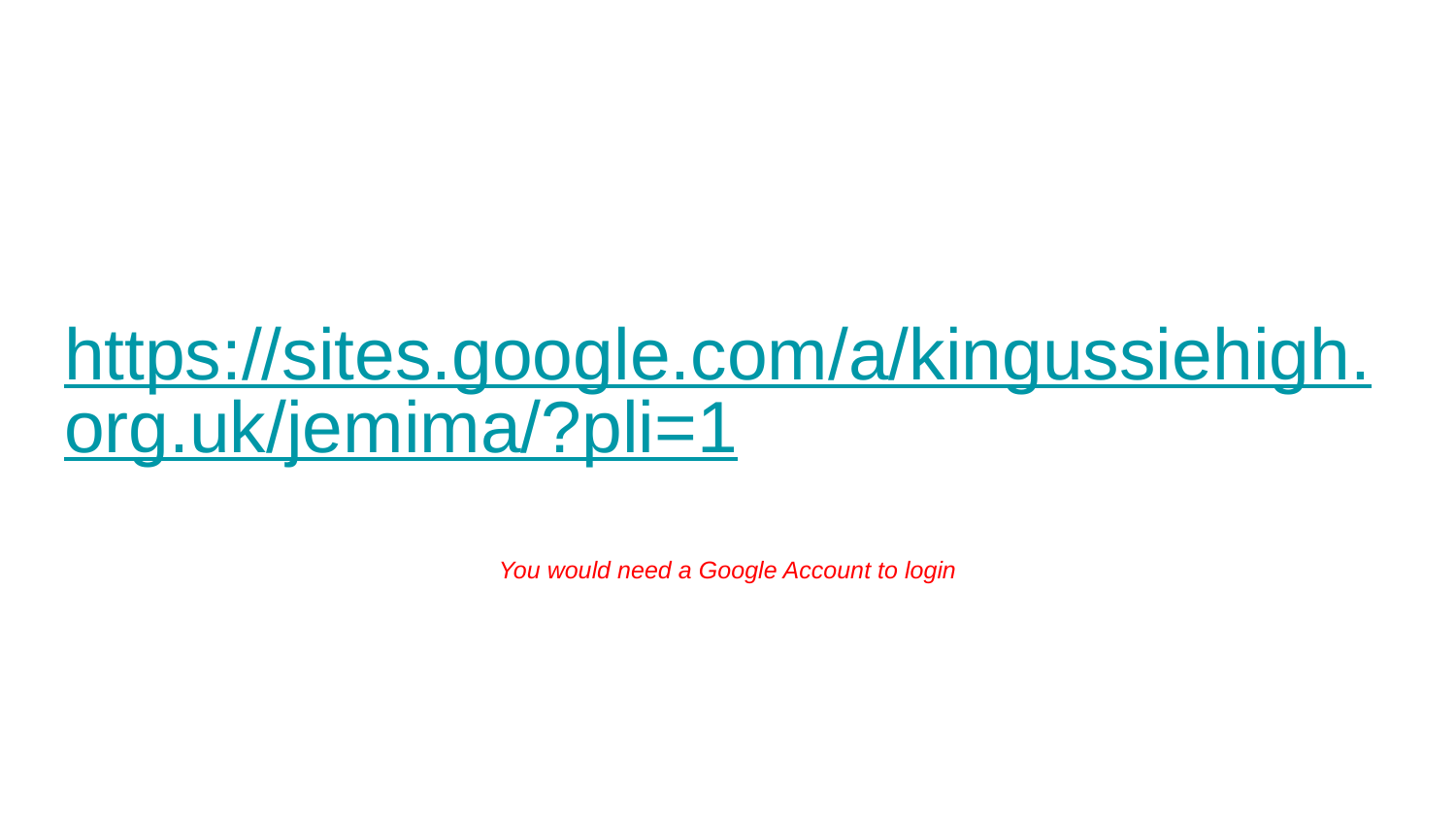

# https://sites.google.com/a/kingussiehigh.org.uk/jemima/?pli=1

You would need a Google Account to login